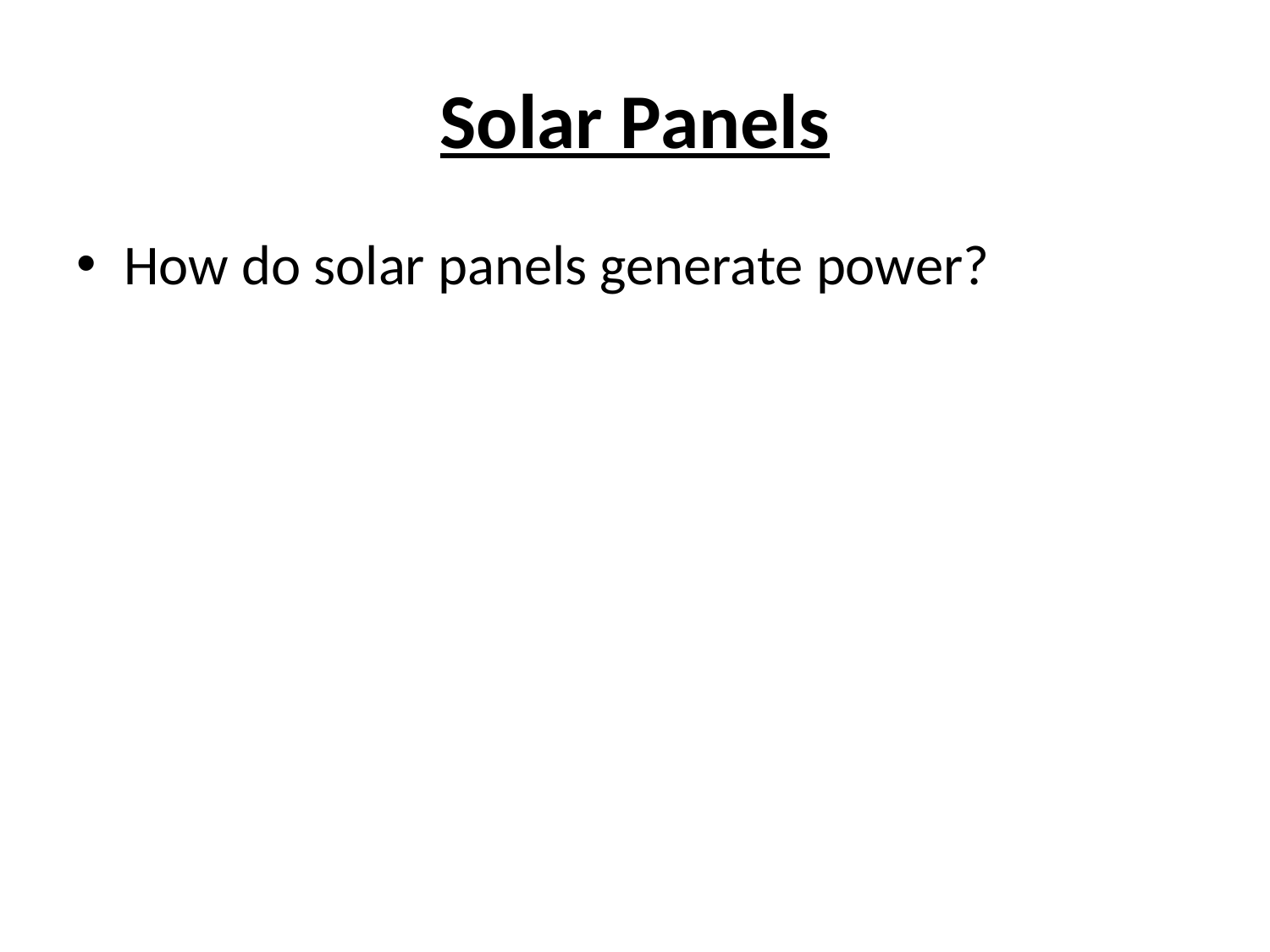

# Solar Panels
How do solar panels generate power?